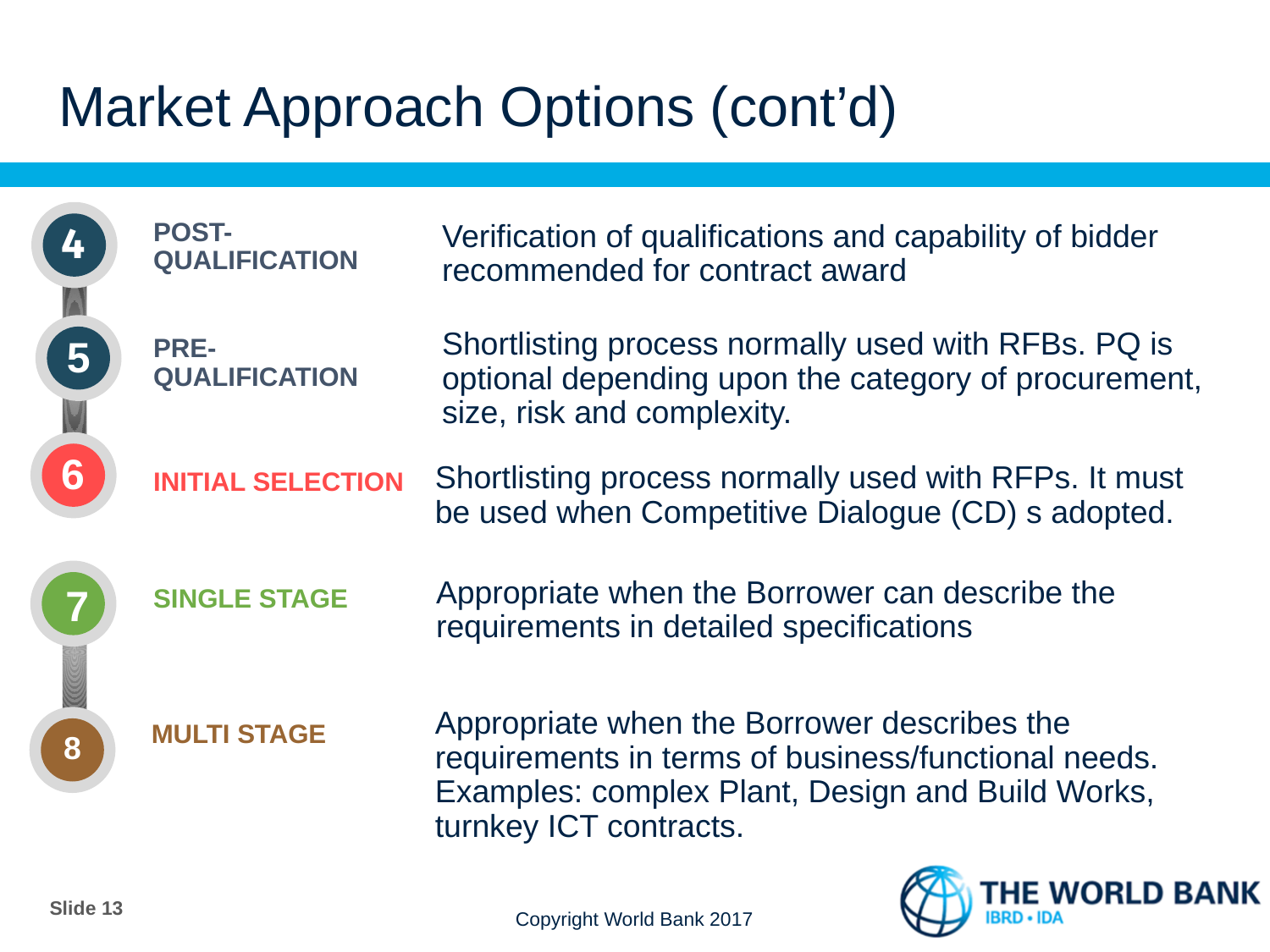

Market Approach Options (cont’d)

POST-QUALIFICATION
Verification of qualifications and capability of bidder recommended for contract award
4

Shortlisting process normally used with RFBs. PQ is optional depending upon the category of procurement, size, risk and complexity.
PRE-QUALIFICATION
5

6
Shortlisting process normally used with RFPs. It must be used when Competitive Dialogue (CD) s adopted.
INITIAL SELECTION

Appropriate when the Borrower can describe the requirements in detailed specifications

7
SINGLE STAGE
Appropriate when the Borrower describes the requirements in terms of business/functional needs. Examples: complex Plant, Design and Build Works, turnkey ICT contracts.

MULTI STAGE
8